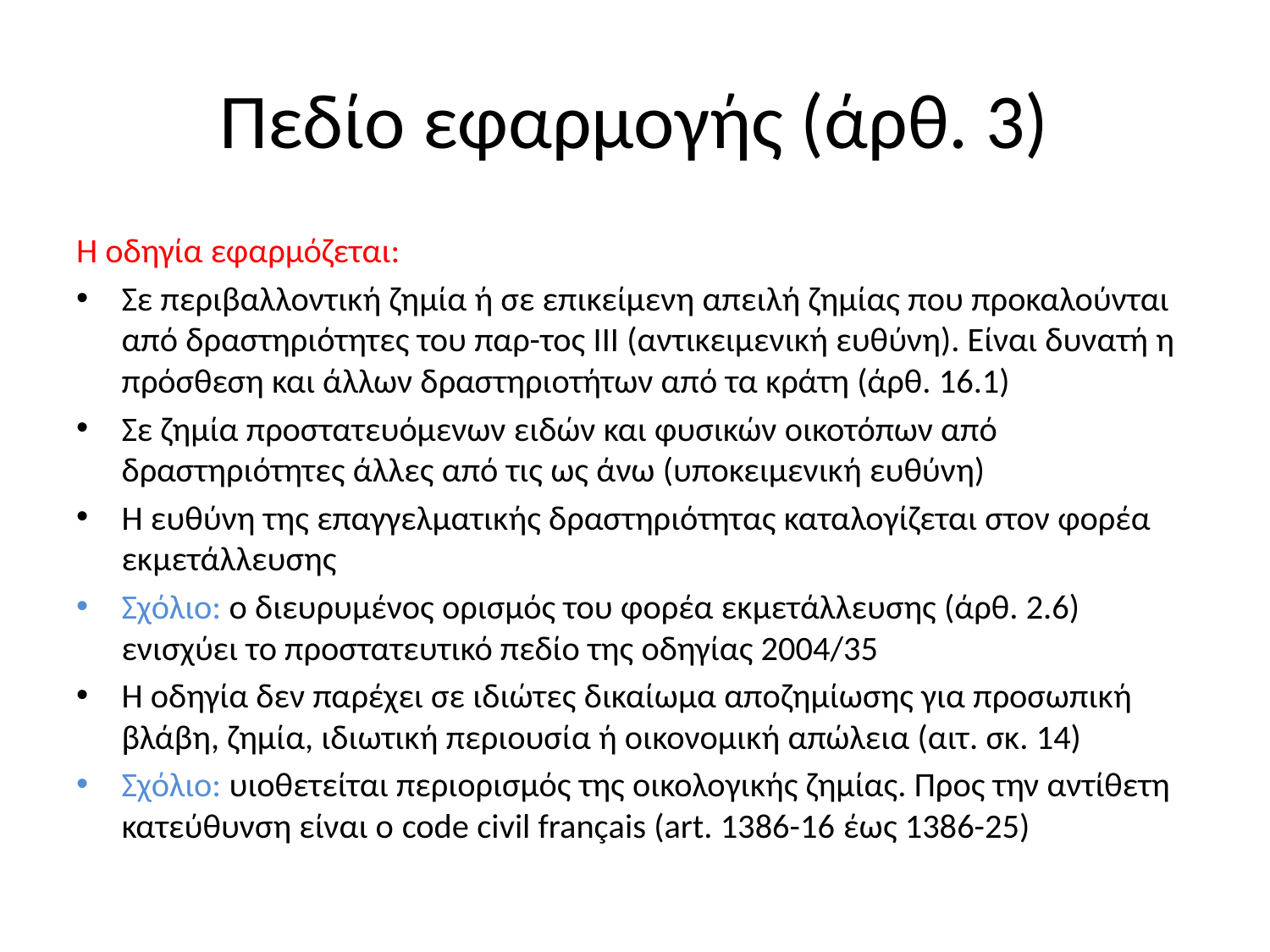

# Πεδίο εφαρμογής (άρθ. 3)
Η οδηγία εφαρμόζεται:
Σε περιβαλλοντική ζημία ή σε επικείμενη απειλή ζημίας που προκαλούνται  από δραστηριότητες του παρ-τος ΙΙΙ (αντικειμενική ευθύνη). Είναι δυνατή η πρόσθεση και άλλων δραστηριοτήτων από τα κράτη (άρθ. 16.1)
Σε ζημία προστατευόμενων ειδών και φυσικών οικοτόπων από δραστηριότητες άλλες από τις ως άνω (υποκειμενική ευθύνη)
Η ευθύνη της επαγγελματικής δραστηριότητας καταλογίζεται στον φορέα εκμετάλλευσης
Σχόλιο: ο διευρυμένος ορισμός του φορέα εκμετάλλευσης (άρθ. 2.6) ενισχύει το προστατευτικό πεδίο της οδηγίας 2004/35
Η οδηγία δεν παρέχει σε ιδιώτες δικαίωμα αποζημίωσης για προσωπική βλάβη, ζημία, ιδιωτική περιουσία ή οικονομική απώλεια (αιτ. σκ. 14)
Σχόλιο: υιοθετείται περιορισμός της οικολογικής ζημίας. Προς την αντίθετη κατεύθυνση είναι ο code civil français (art. 1386-16 έως 1386-25)